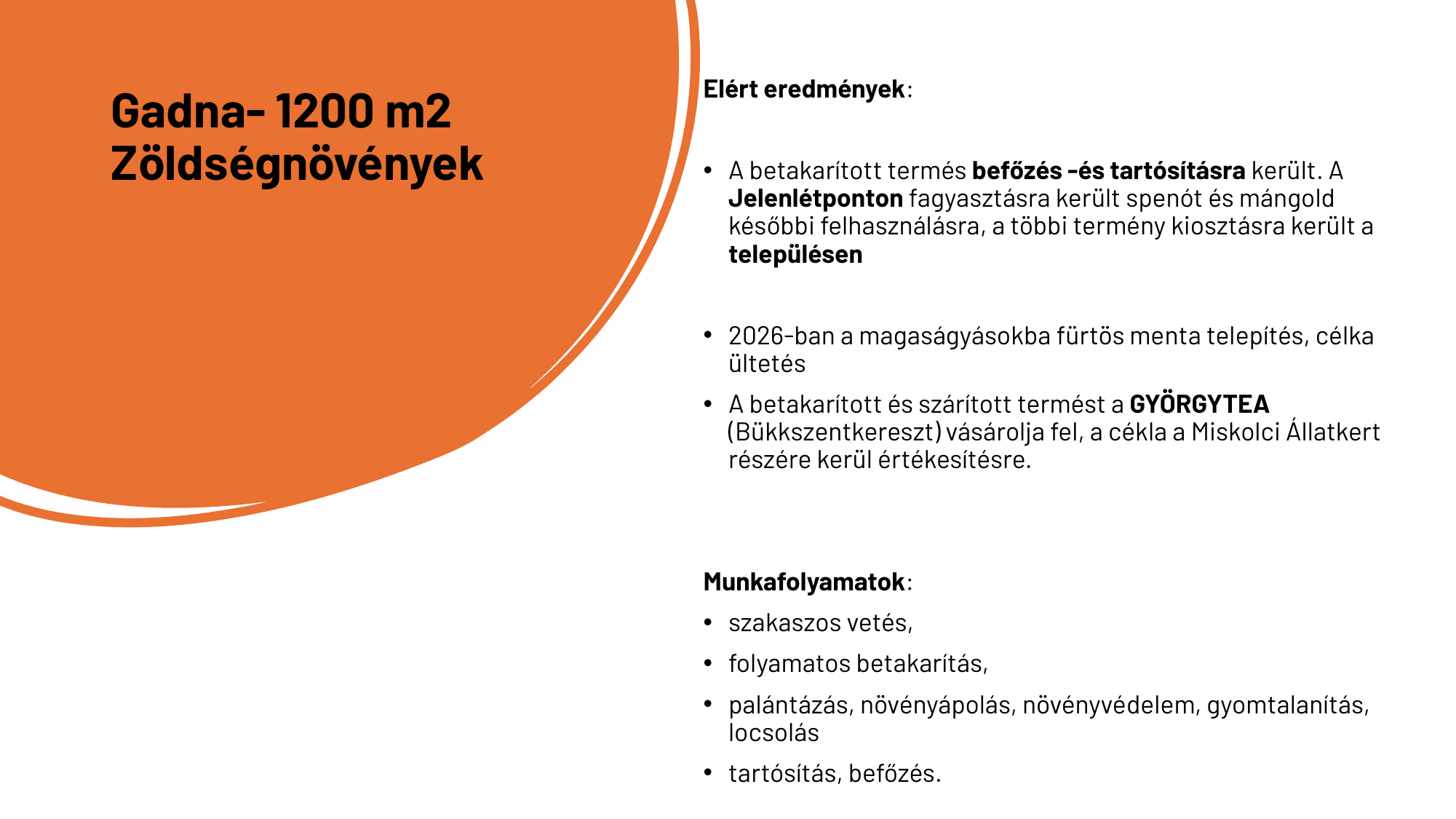

Elért eredmények:

A betakarított termés befőzés -és tartósításra került. A Jelenlétponton fagyasztásra került spenót és mángold későbbi felhasználásra, a többi termény kiosztásra került a településen

2026-ban a magaságyásokba fürtös menta telepítés, célka ültetés
A betakarított és szárított termést a GYÖRGYTEA (Bükkszentkereszt) vásárolja fel, a cékla a Miskolci Állatkert részére kerül értékesítésre.

Munkafolyamatok:
szakaszos vetés,
folyamatos betakarítás,
palántázás, növényápolás, növényvédelem, gyomtalanítás, locsolás
tartósítás, befőzés.

# Gadna- 1200 m2 Zöldségnövények